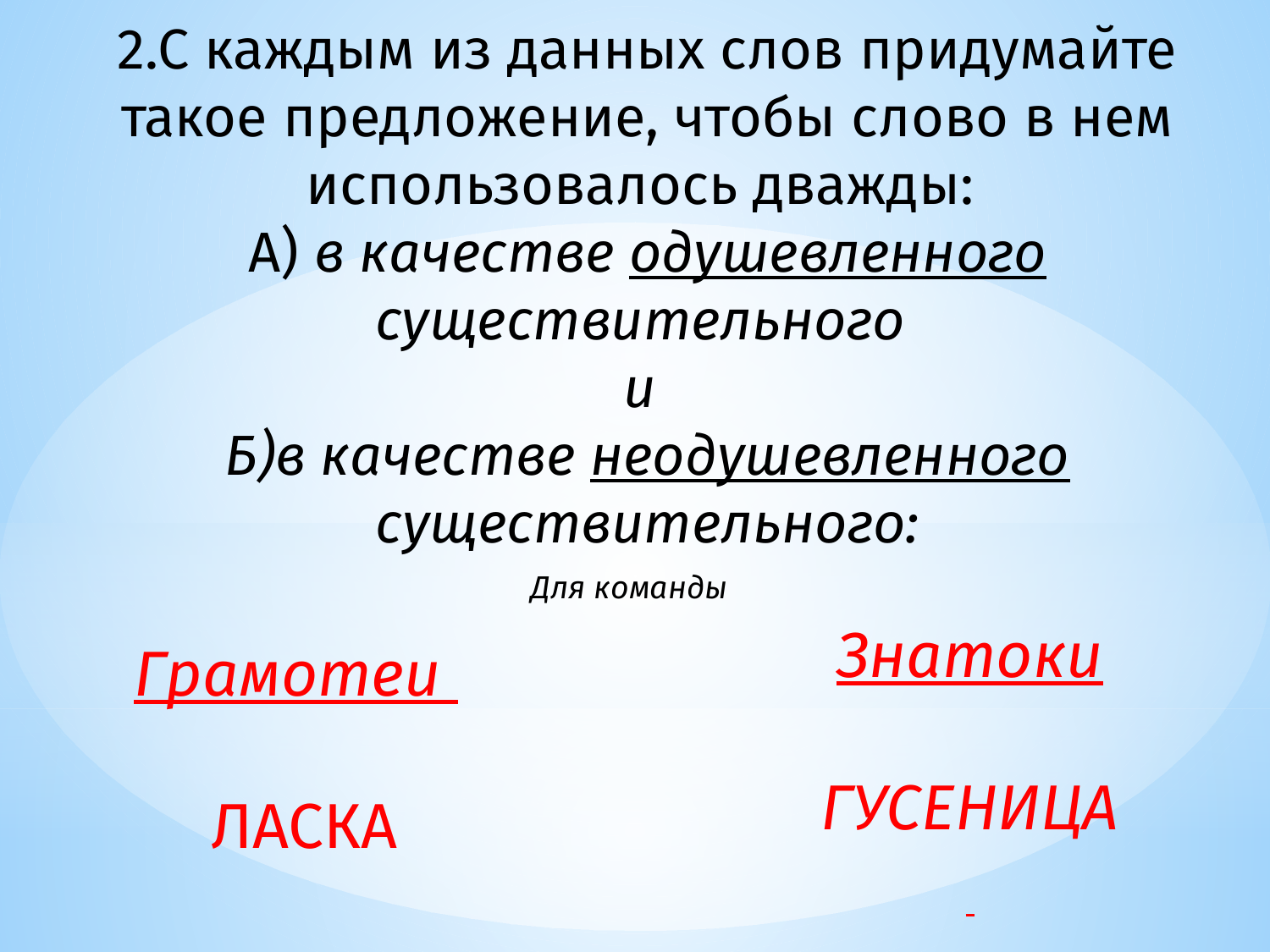

2.С каждым из данных слов придумайте такое предложение, чтобы слово в нем использовалось дважды:
А) в качестве одушевленного существительного
и
Б)в качестве неодушевленного существительного:
Для команды
Знатоки

ГУСЕНИЦА

Грамотеи

ЛАСКА